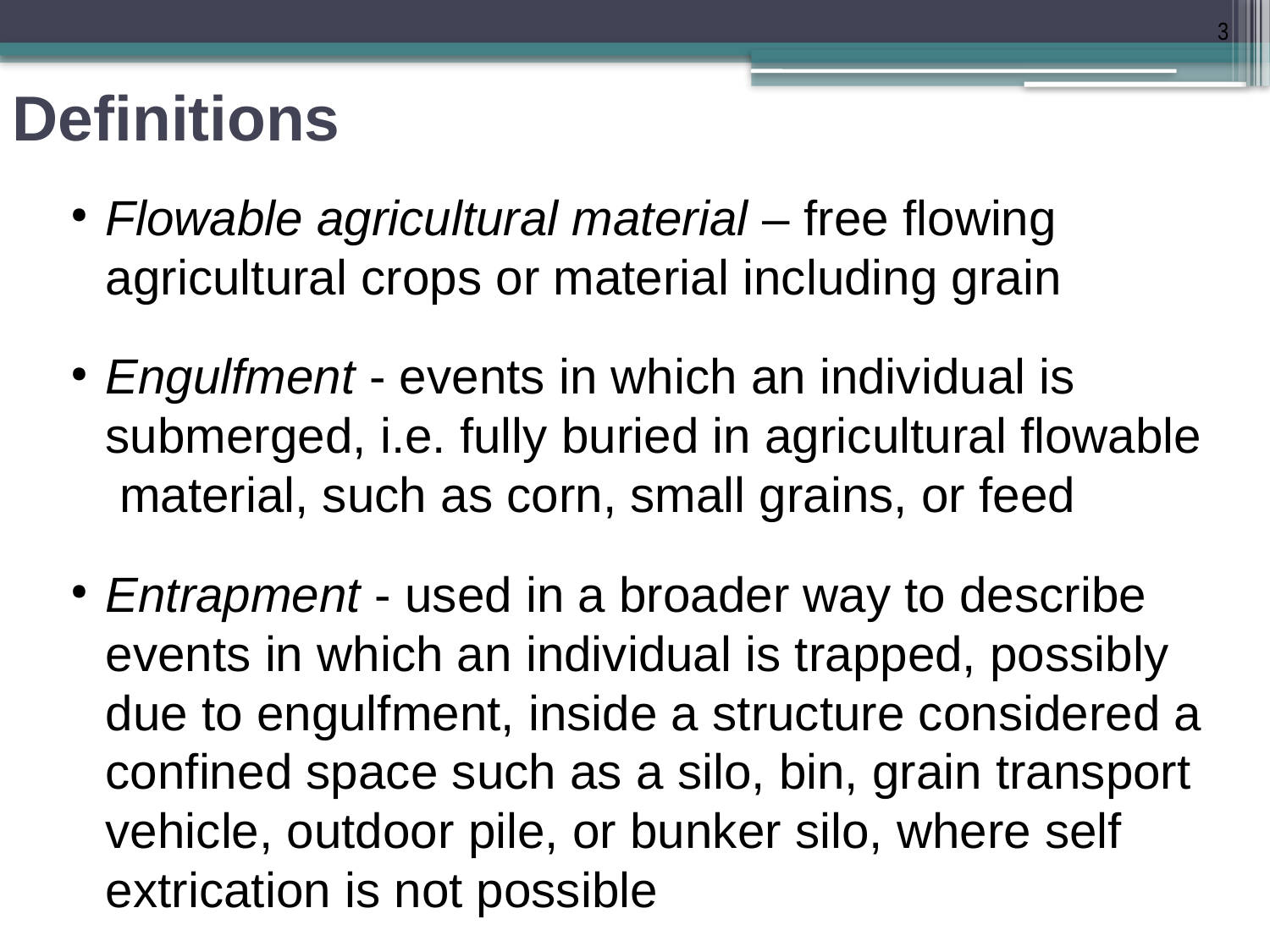

3
# Definitions
Flowable agricultural material – free flowing agricultural crops or material including grain

Engulfment - events in which an individual is submerged, i.e. fully buried in agricultural flowable  material, such as corn, small grains, or feed

Entrapment - used in a broader way to describe events in which an individual is trapped, possibly due to engulfment, inside a structure considered a confined space such as a silo, bin, grain transport vehicle, outdoor pile, or bunker silo, where self extrication is not possible